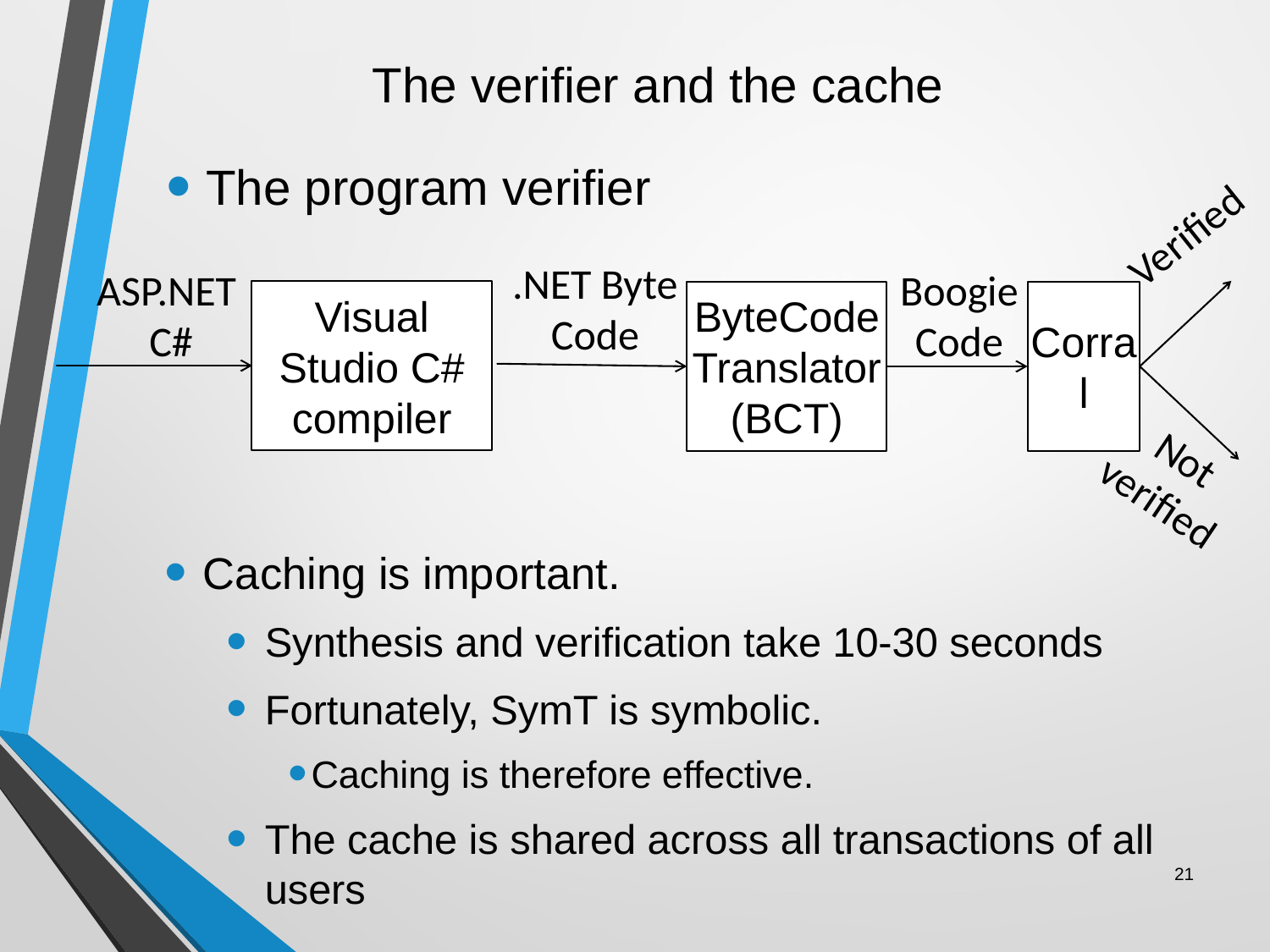

# The verifier and the cache
The program verifier
Verified
.NET Byte Code
ASP.NET
C#
Boogie
Code
Visual Studio C# compiler
ByteCode
Translator (BCT)
Corral
Not verified
Caching is important.
Synthesis and verification take 10-30 seconds
Fortunately, SymT is symbolic.
Caching is therefore effective.
The cache is shared across all transactions of all users
21